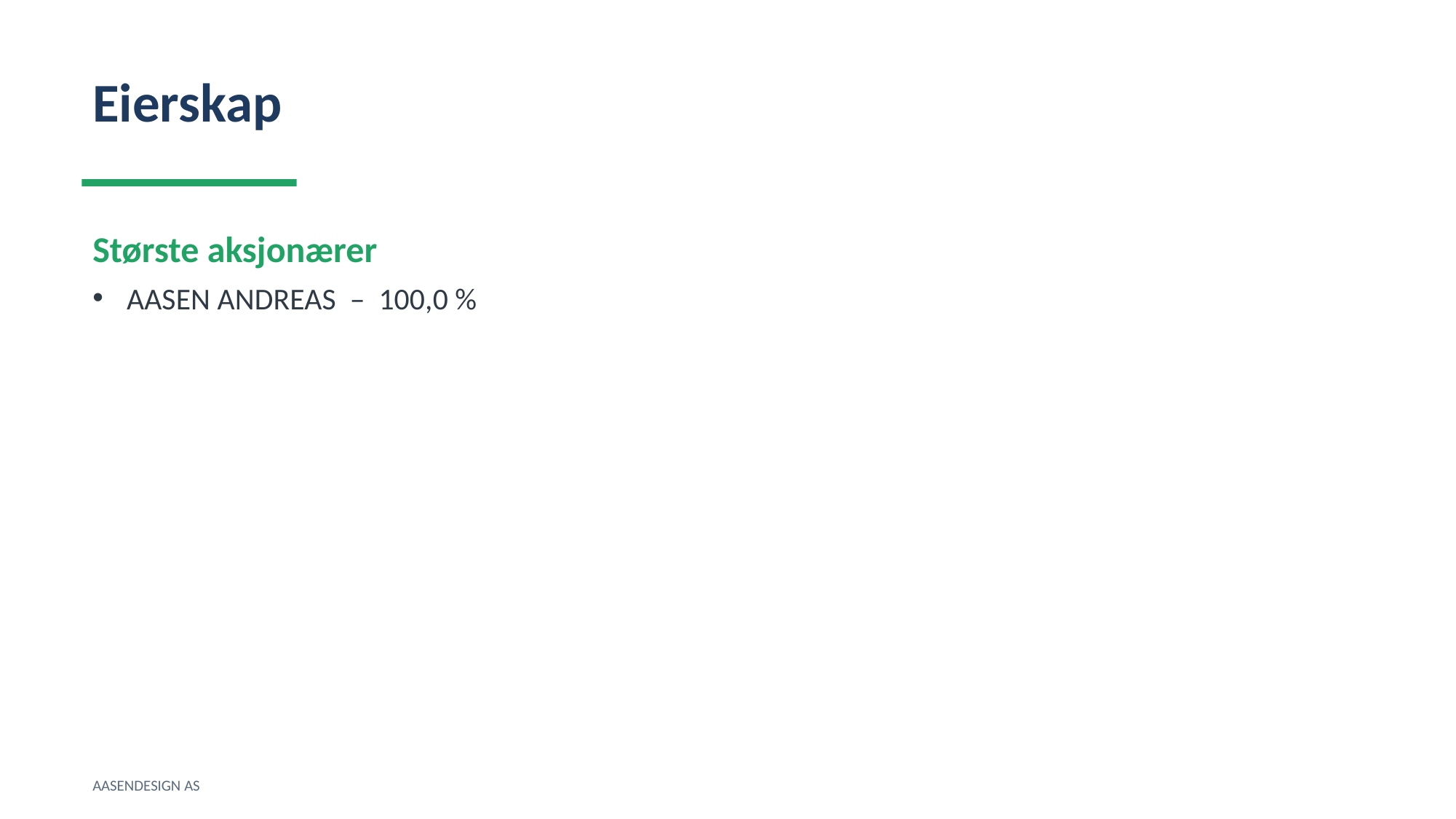

Eierskap

Største aksjonærer
AASEN ANDREAS  –  100,0 %
AASENDESIGN AS